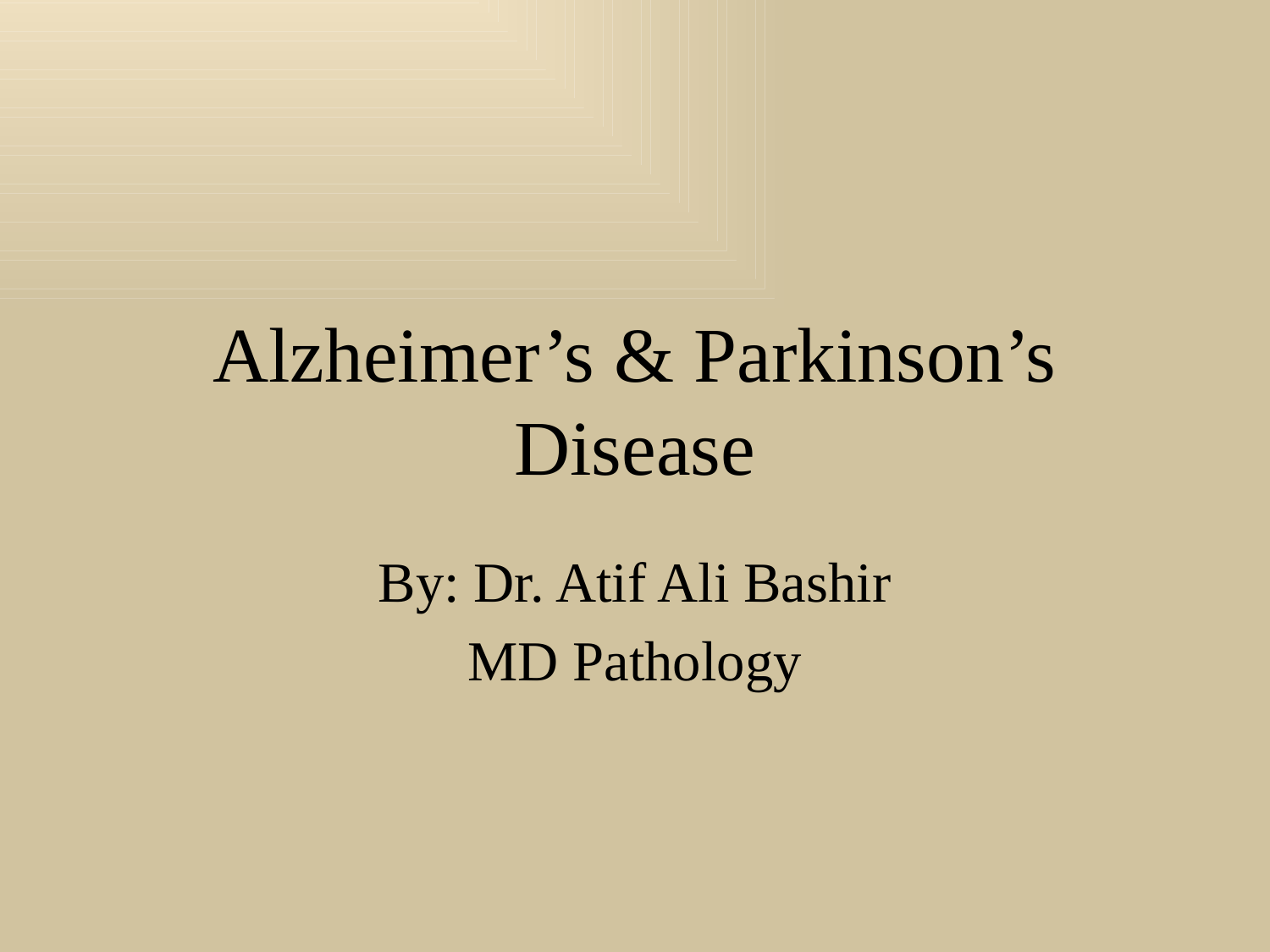

# Alzheimer’s & Parkinson’s Disease
By: Dr. Atif Ali Bashir
MD Pathology